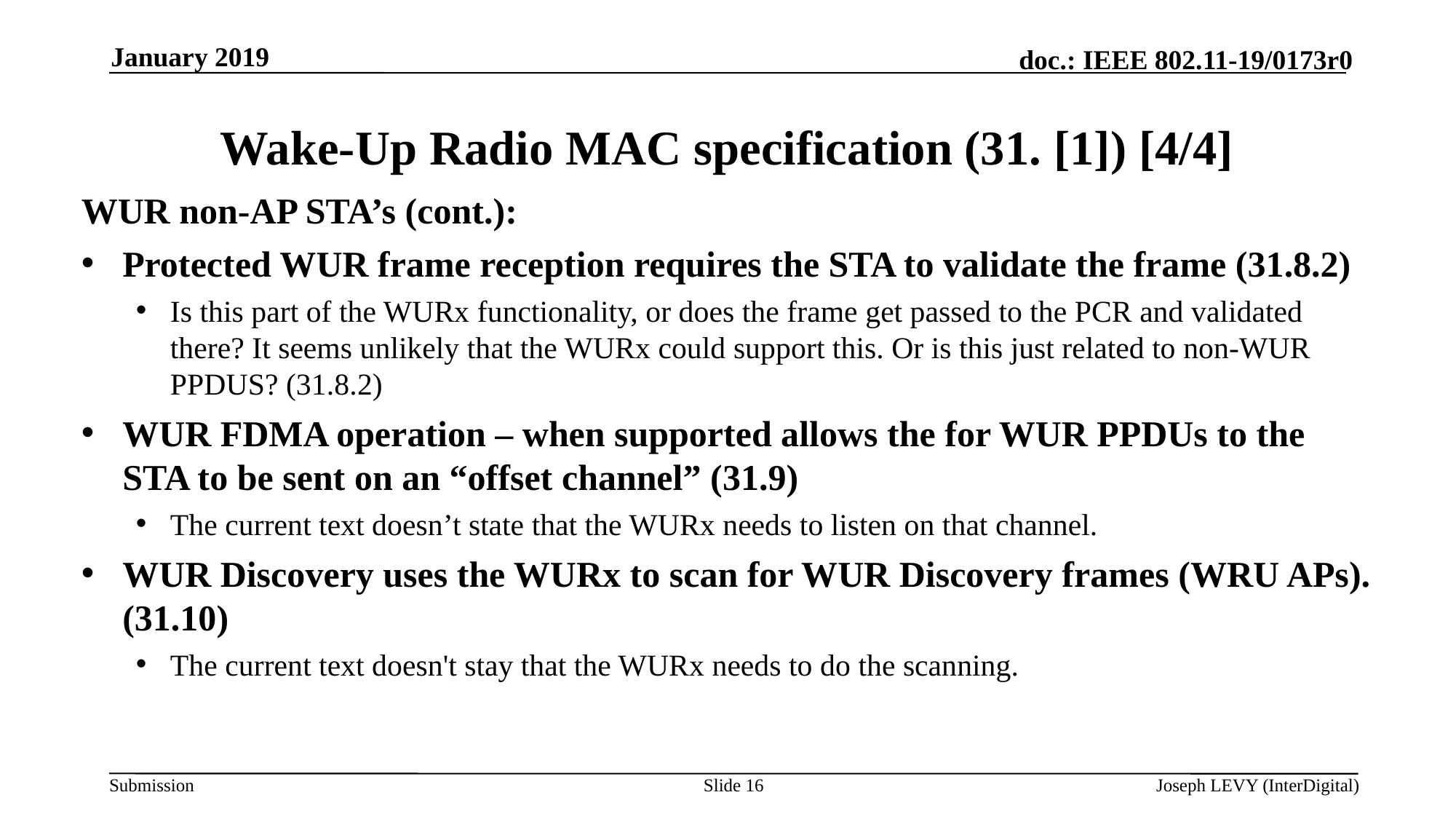

January 2019
# Wake-Up Radio MAC specification (31. [1]) [4/4]
WUR non-AP STA’s (cont.):
Protected WUR frame reception requires the STA to validate the frame (31.8.2)
Is this part of the WURx functionality, or does the frame get passed to the PCR and validated there? It seems unlikely that the WURx could support this. Or is this just related to non-WUR PPDUS? (31.8.2)
WUR FDMA operation – when supported allows the for WUR PPDUs to the STA to be sent on an “offset channel” (31.9)
The current text doesn’t state that the WURx needs to listen on that channel.
WUR Discovery uses the WURx to scan for WUR Discovery frames (WRU APs). (31.10)
The current text doesn't stay that the WURx needs to do the scanning.

Slide 16
Joseph LEVY (InterDigital)